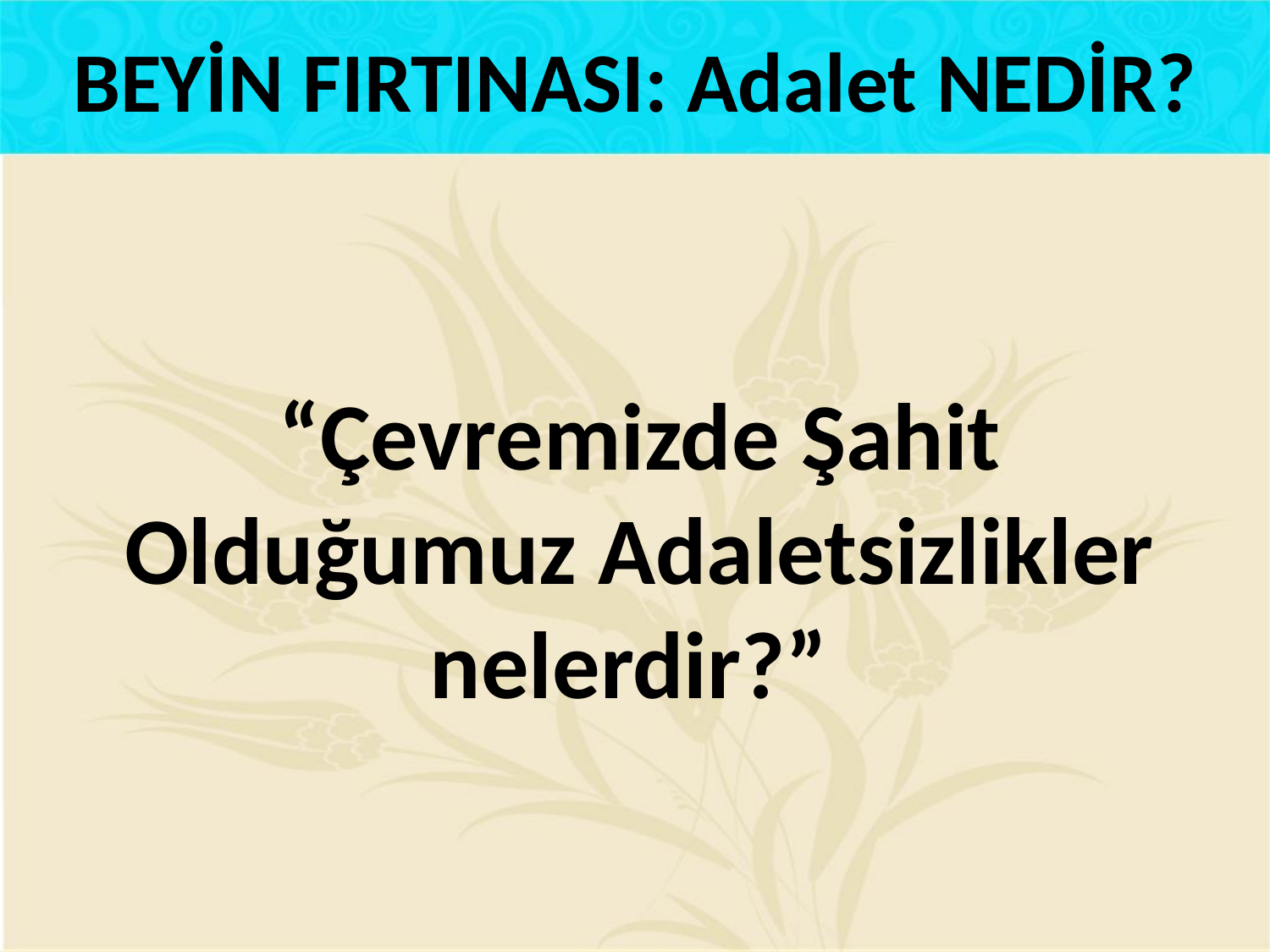

BEYİN FIRTINASI: Adalet NEDİR?
“Çevremizde Şahit Olduğumuz Adaletsizlikler nelerdir?”